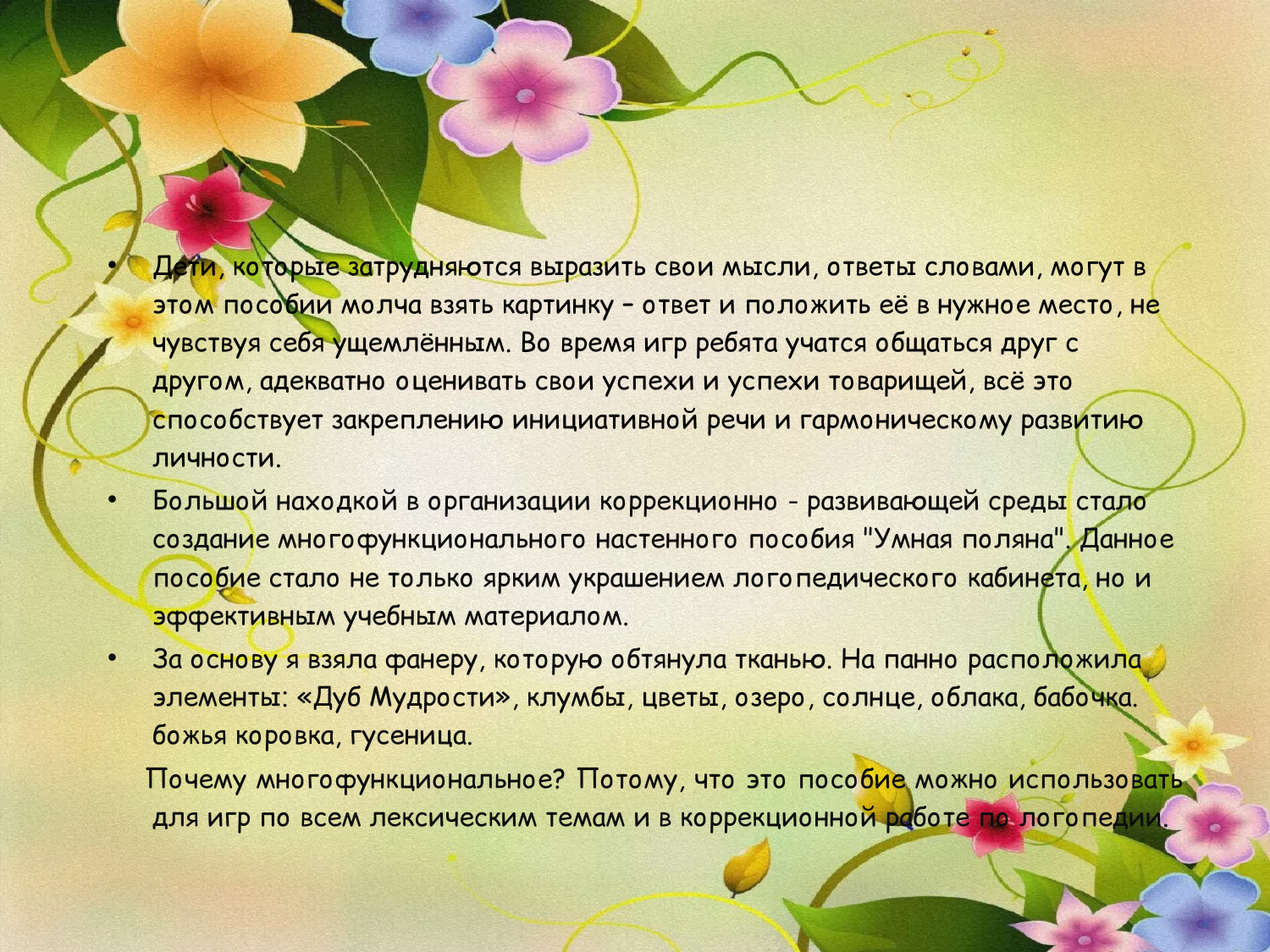

#
Дети, которые затрудняются выразить свои мысли, ответы словами, могут в этом пособии молча взять картинку – ответ и положить её в нужное место, не чувствуя себя ущемлённым. Во время игр ребята учатся общаться друг с другом, адекватно оценивать свои успехи и успехи товарищей, всё это способствует закреплению инициативной речи и гармоническому развитию личности.
Большой находкой в организации коррекционно - развивающей среды стало создание многофункционального настенного пособия "Умная поляна". Данное пособие стало не только ярким украшением логопедического кабинета, но и эффективным учебным материалом.
За основу я взяла фанеру, которую обтянула тканью. На панно расположила элементы: «Дуб Мудрости», клумбы, цветы, озеро, солнце, облака, бабочка. божья коровка, гусеница.
    Почему многофункциональное? Потому, что это пособие можно использовать для игр по всем лексическим темам и в коррекционной работе по логопедии.